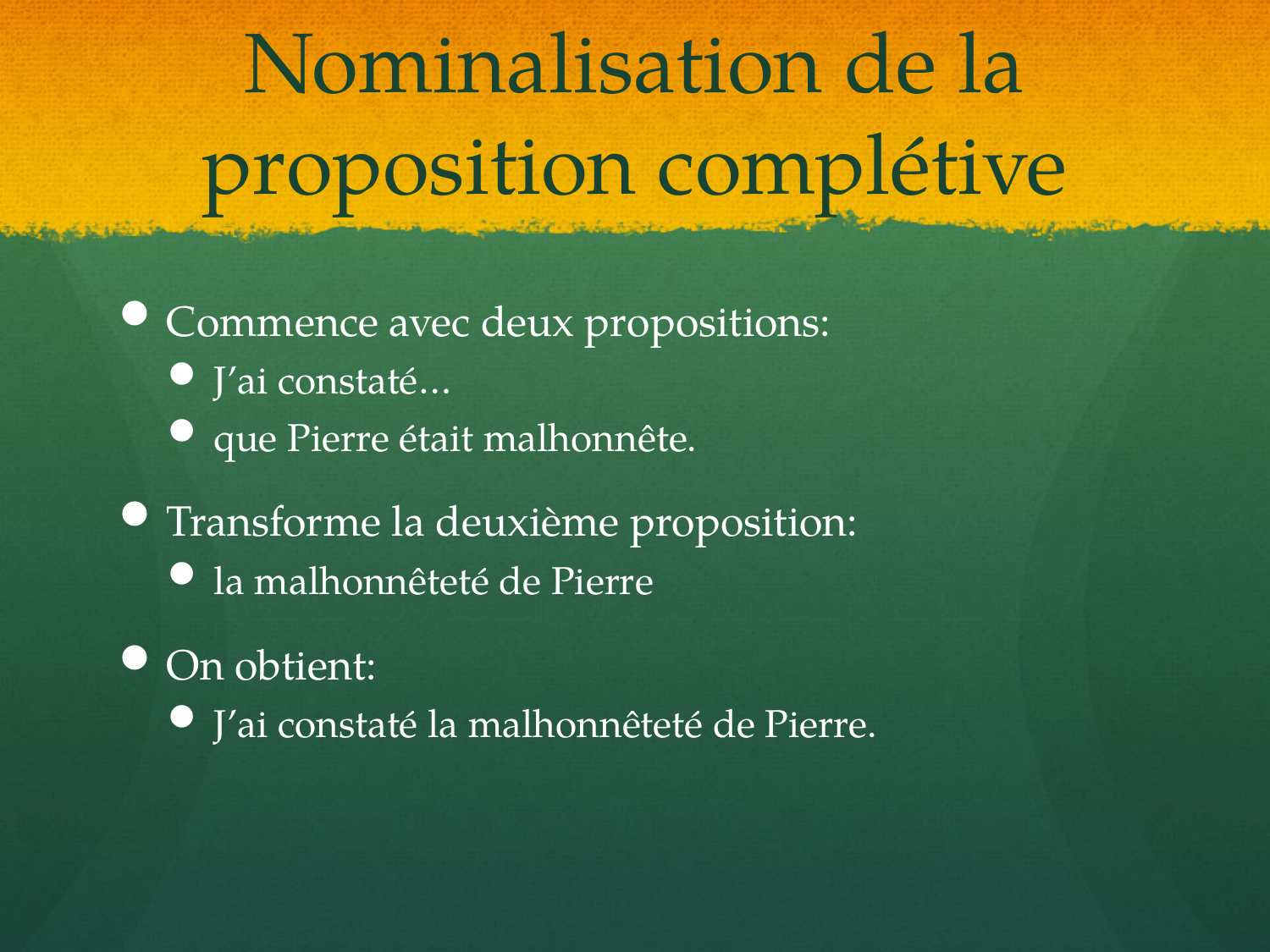

# Nominalisation de la proposition complétive
Commence avec deux propositions:
J’ai constaté…
que Pierre était malhonnête.
Transforme la deuxième proposition:
la malhonnêteté de Pierre
On obtient:
J’ai constaté la malhonnêteté de Pierre.